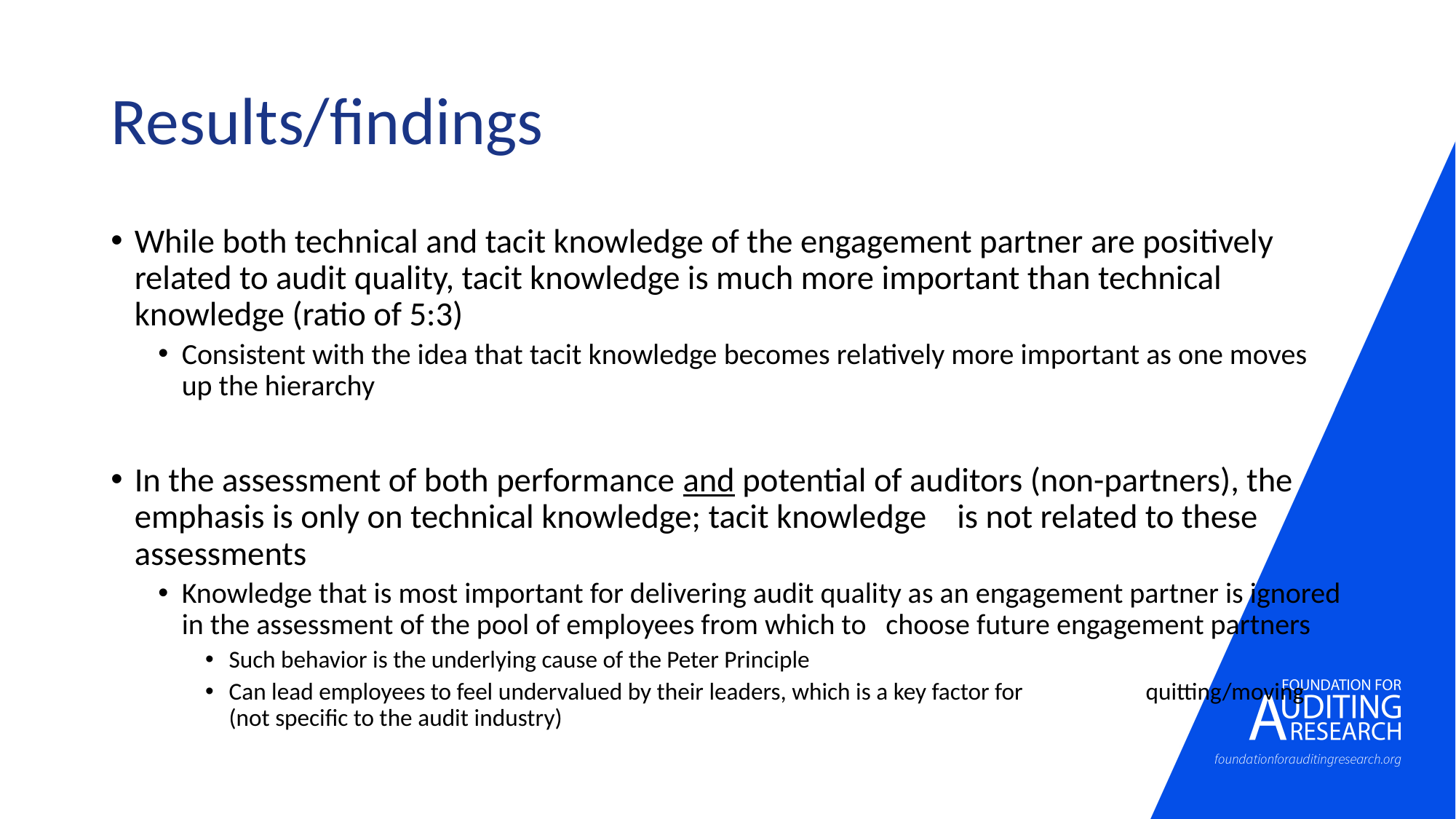

# Results/findings

While both technical and tacit knowledge of the engagement partner are positively related to audit quality, tacit knowledge is much more important than technical knowledge (ratio of 5:3)
Consistent with the idea that tacit knowledge becomes relatively more important as one moves up the hierarchy

In the assessment of both performance and potential of auditors (non-partners), the emphasis is only on technical knowledge; tacit knowledge    is not related to these assessments
Knowledge that is most important for delivering audit quality as an engagement partner is ignored in the assessment of the pool of employees from which to   choose future engagement partners
Such behavior is the underlying cause of the Peter Principle
Can lead employees to feel undervalued by their leaders, which is a key factor for	        quitting/moving (not specific to the audit industry)